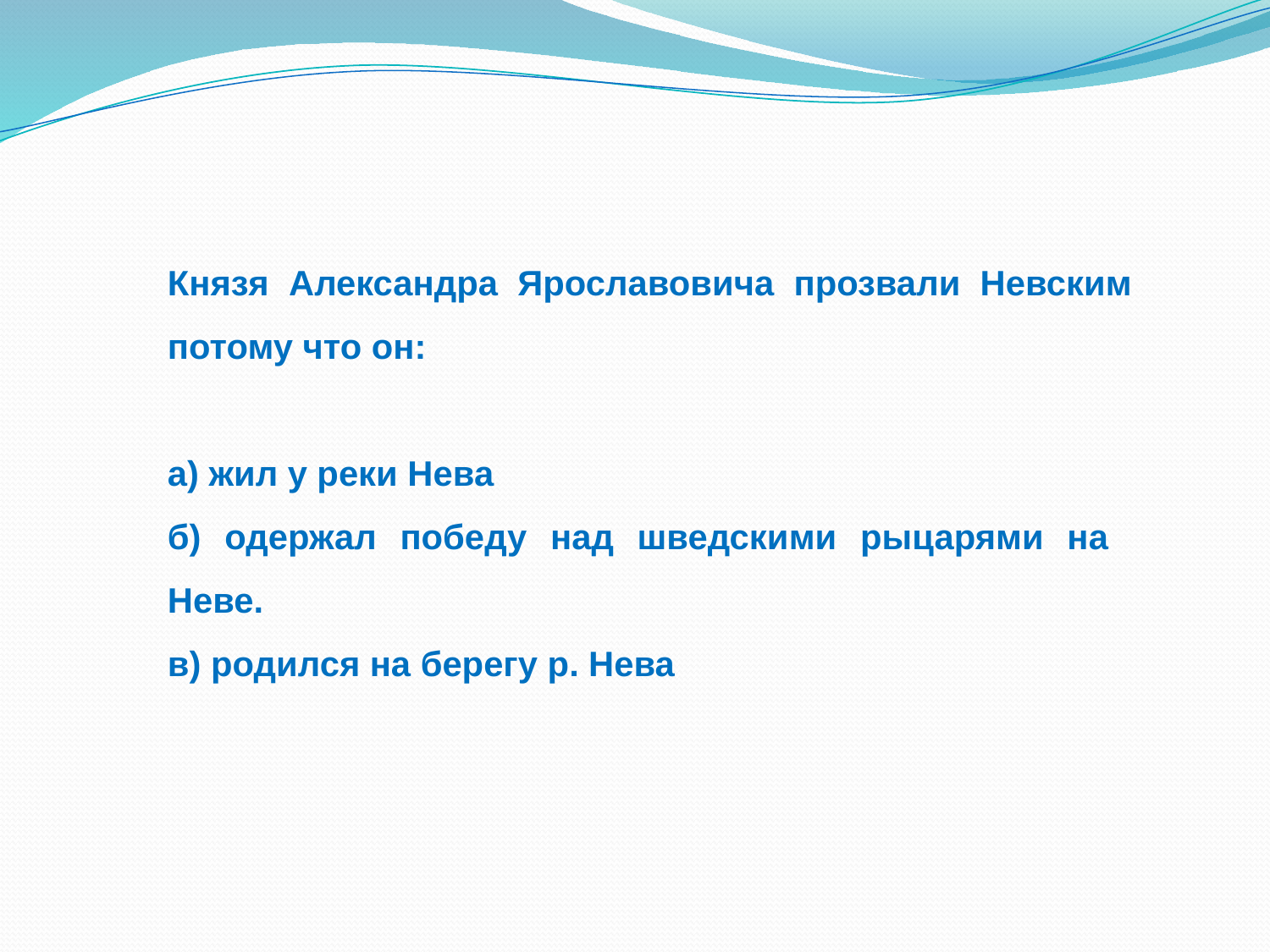

Князя Александра Ярославовича прозвали Невским потому что он:

а) жил у реки Нева
б) одержал победу над шведскими рыцарями на  Неве.
в) родился на берегу р. Нева